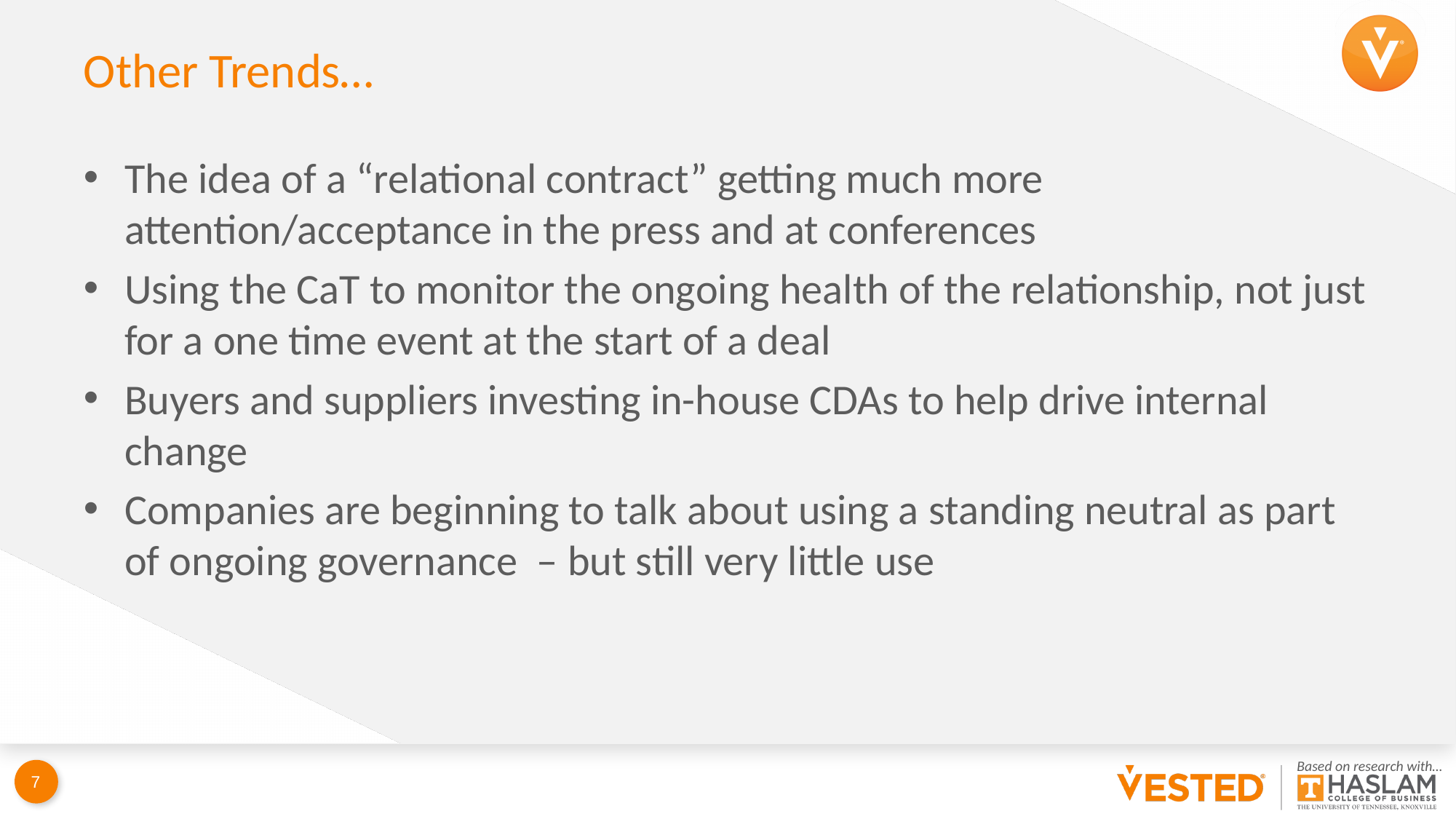

# Other Trends…
The idea of a “relational contract” getting much more attention/acceptance in the press and at conferences
Using the CaT to monitor the ongoing health of the relationship, not just for a one time event at the start of a deal
Buyers and suppliers investing in-house CDAs to help drive internal change
Companies are beginning to talk about using a standing neutral as part of ongoing governance  – but still very little use